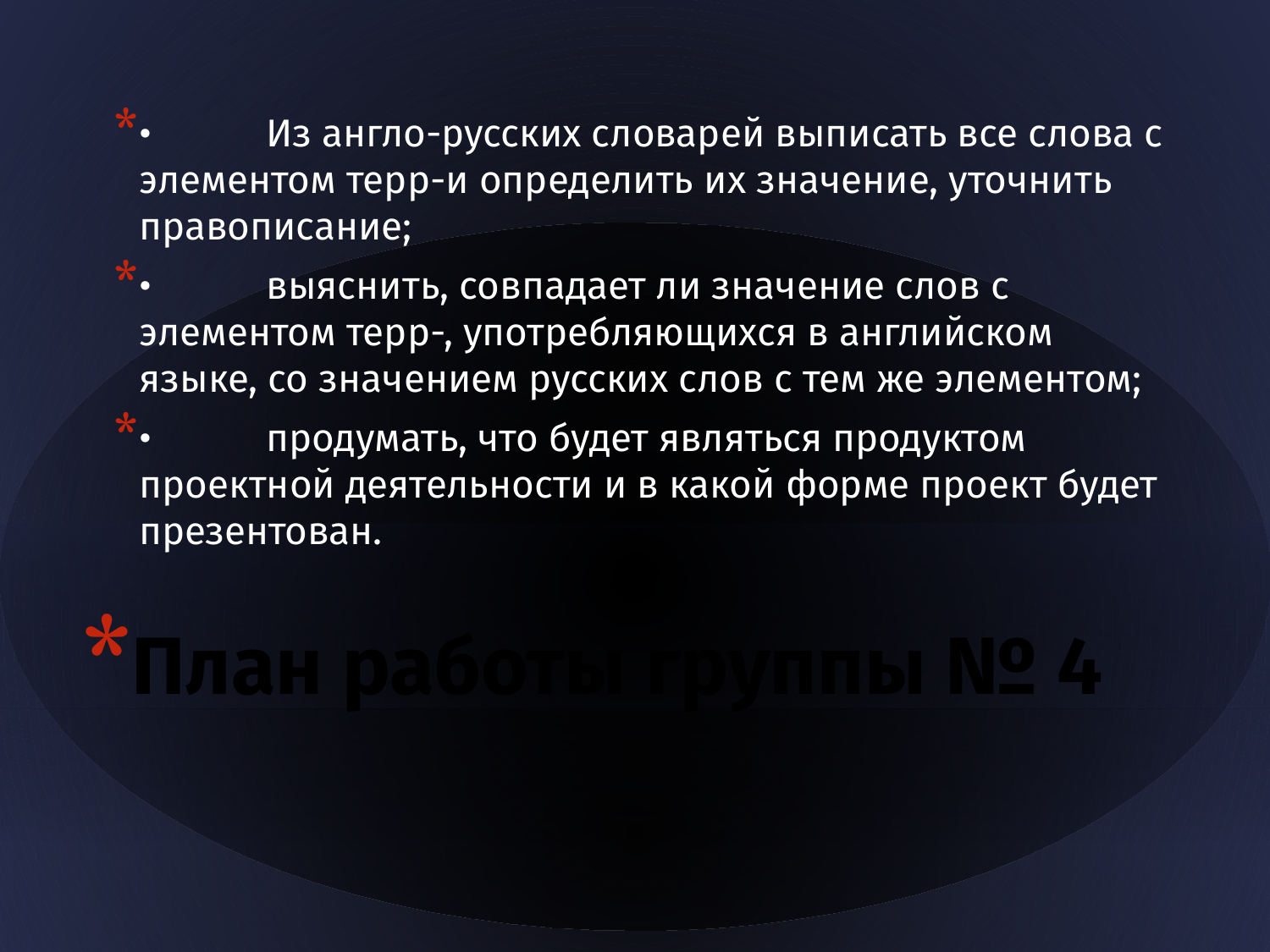

•	Из англо-русских словарей выписать все слова с элементом терр-и определить их значение, уточнить правописание;
•	выяснить, совпадает ли значение слов с элементом терр-, употребляющихся в английском языке, со значением русских слов с тем же элементом;
•	продумать, что будет являться продуктом проектной деятельности и в какой форме проект будет презентован.

# План работы группы № 4